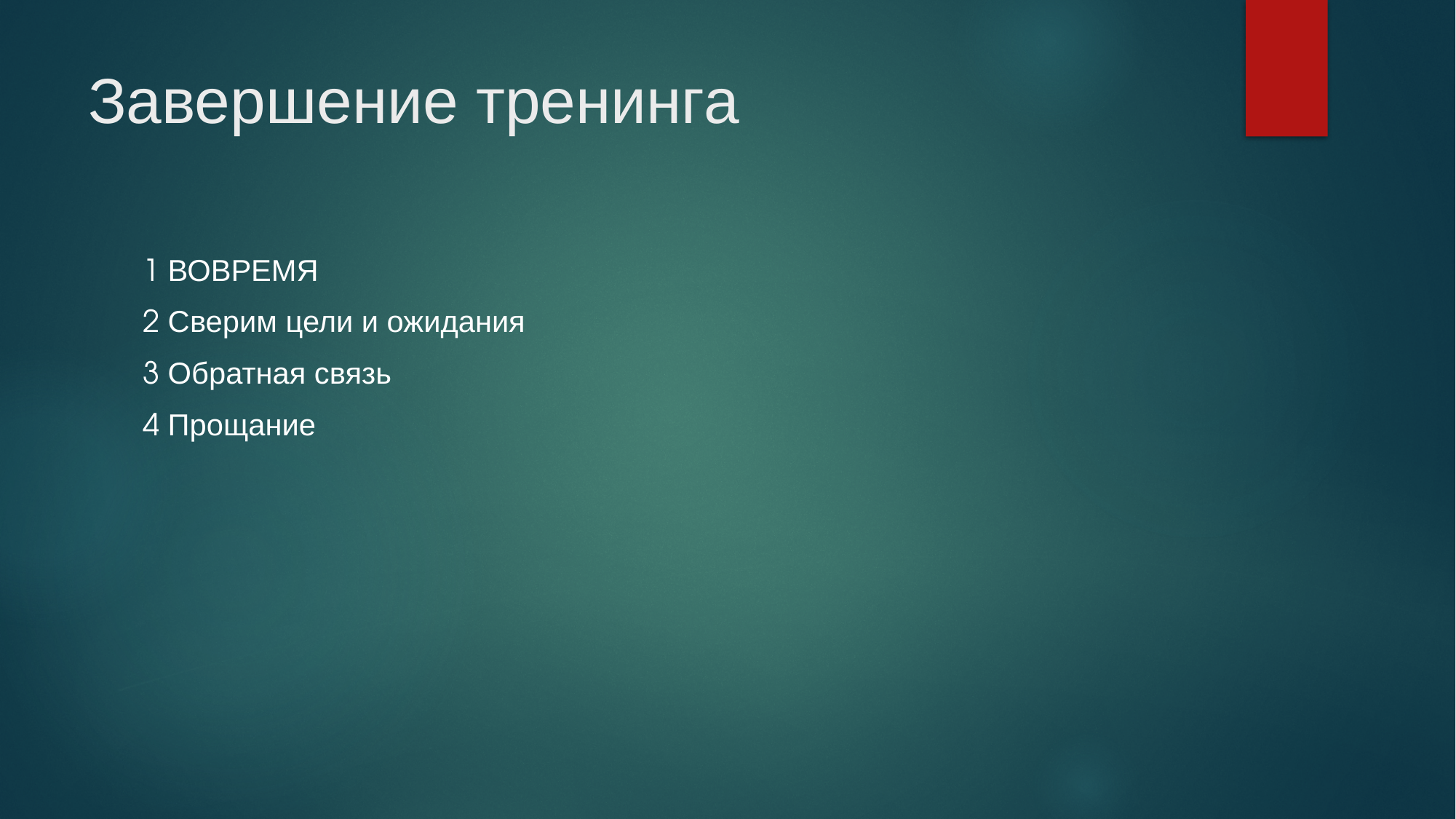

# Завершение тренинга
1 ВОВРЕМЯ
2 Сверим цели и ожидания
3 Обратная связь
4 Прощание